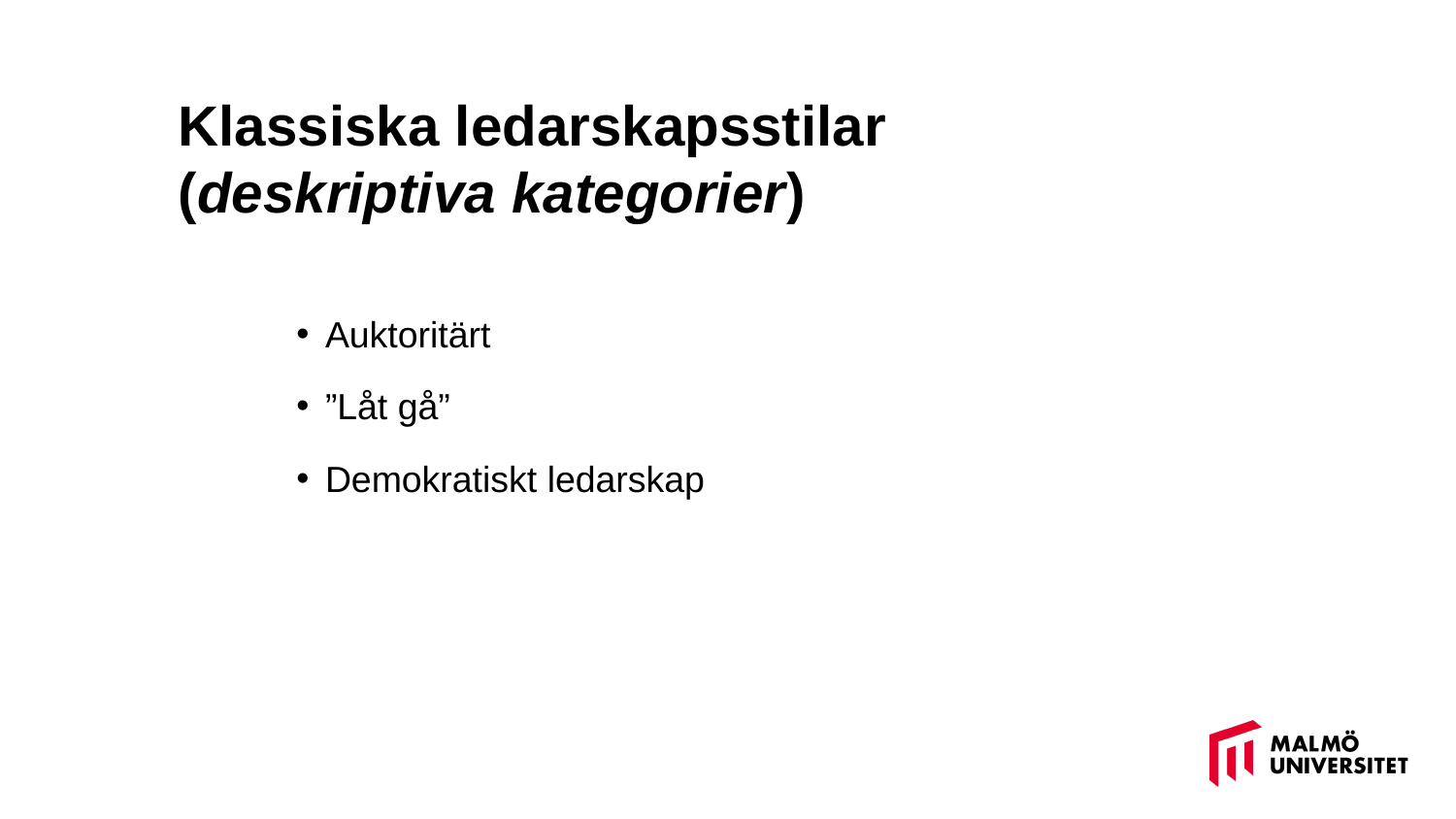

# Klassiska ledarskapsstilar (deskriptiva kategorier)
Auktoritärt
”Låt gå”
Demokratiskt ledarskap